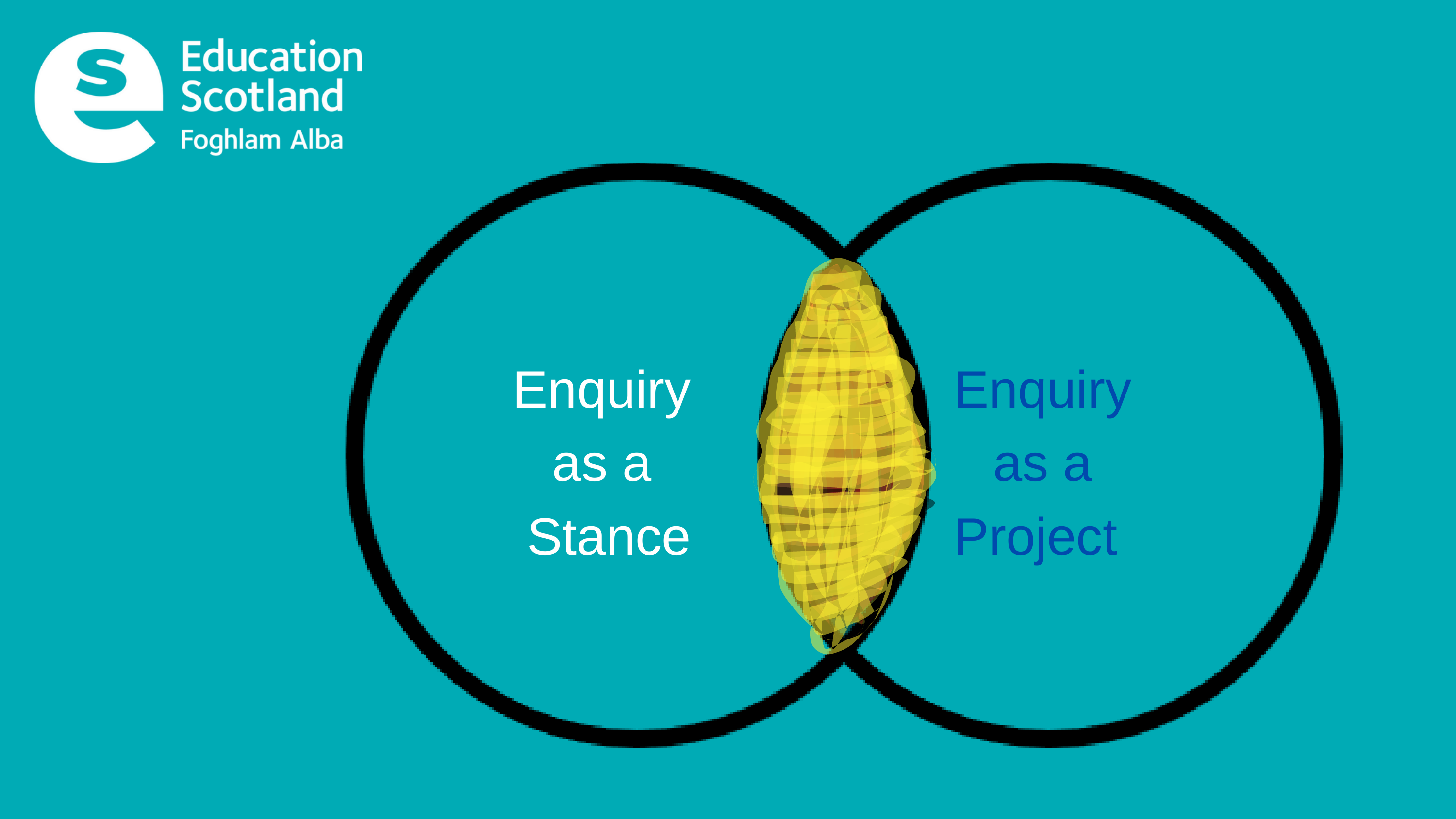

Enquiry
as a
Stance
Enquiry
as a
Project